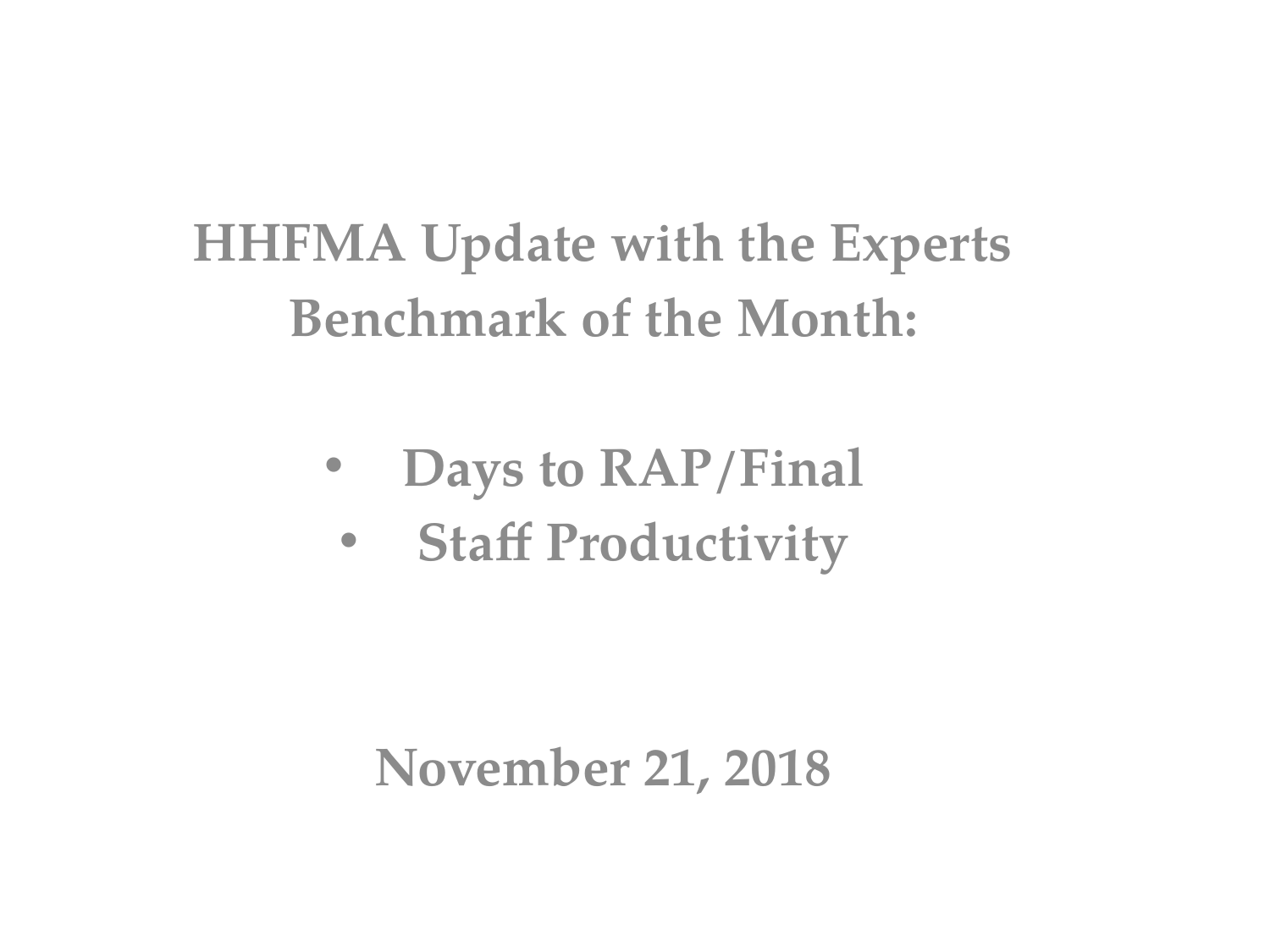

HHFMA Update with the Experts
Benchmark of the Month:

Days to RAP/Final
Staff Productivity

November 21, 2018